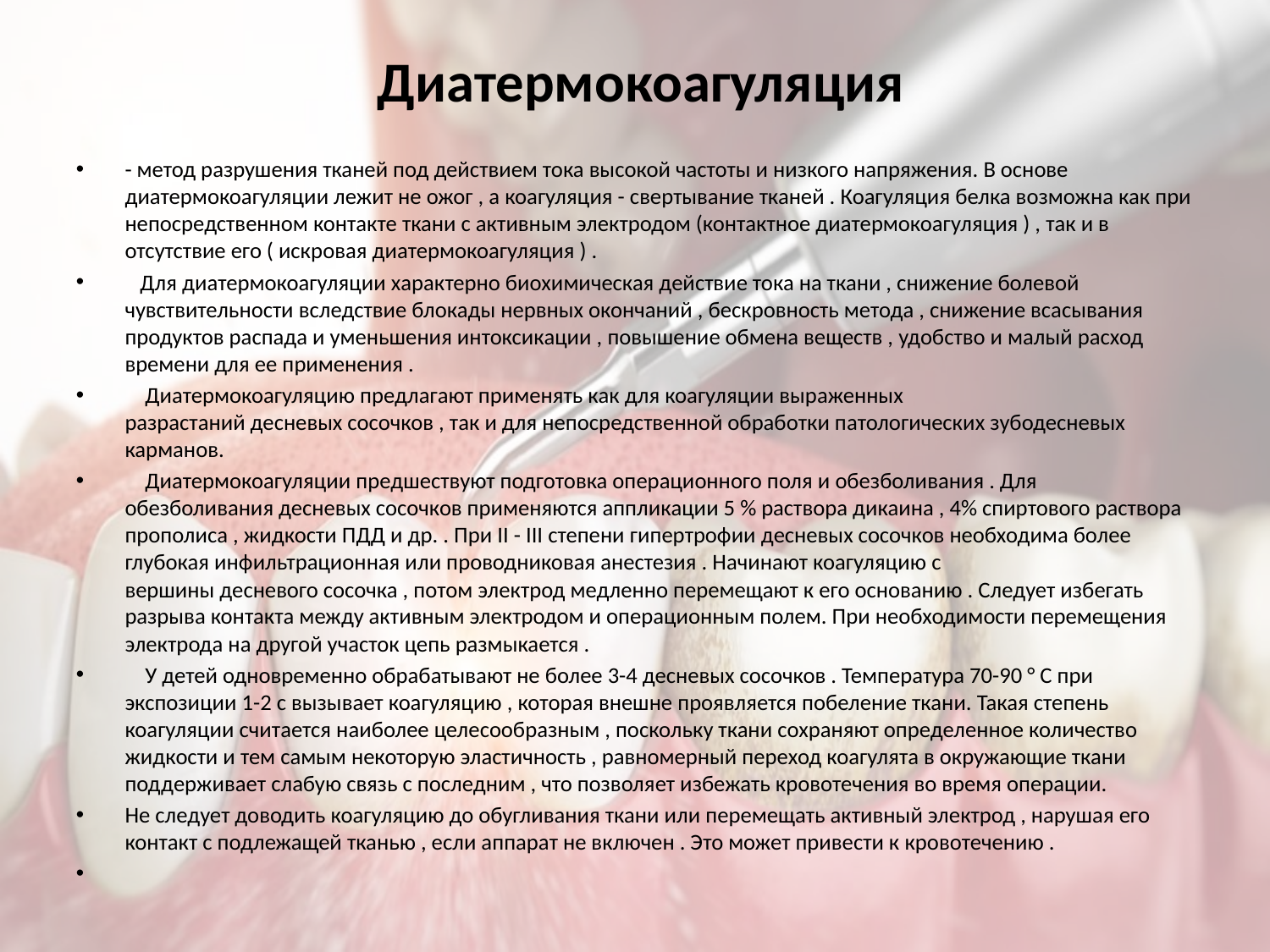

# Диатермокоагуляция
- метод разрушения тканей под действием тока высокой частоты и низкого напряжения. В основе диатермокоагуляции лежит не ожог , а коагуляция - свертывание тканей . Коагуляция белка возможна как при непосредственном контакте ткани с активным электродом (контактное диатермокоагуляция ) , так и в отсутствие его ( искровая диатермокоагуляция ) .
   Для диатермокоагуляции характерно биохимическая действие тока на ткани , снижение болевой чувствительности вследствие блокады нервных окончаний , бескровность метода , снижение всасывания продуктов распада и уменьшения интоксикации , повышение обмена веществ , удобство и малый расход времени для ее применения .
    Диатермокоагуляцию предлагают применять как для коагуляции выраженных разрастаний десневых сосочков , так и для непосредственной обработки патологических зубодесневых карманов.
    Диатермокоагуляции предшествуют подготовка операционного поля и обезболивания . Для обезболивания десневых сосочков применяются аппликации 5 % раствора дикаина , 4% спиртового раствора прополиса , жидкости ПДД и др. . При II - III степени гипертрофии десневых сосочков необходима более глубокая инфильтрационная или проводниковая анестезия . Начинают коагуляцию с вершины десневого сосочка , потом электрод медленно перемещают к его основанию . Следует избегать разрыва контакта между активным электродом и операционным полем. При необходимости перемещения электрода на другой участок цепь размыкается .
    У детей одновременно обрабатывают не более 3-4 десневых сосочков . Температура 70-90 ° С при экспозиции 1-2 с вызывает коагуляцию , которая внешне проявляется побеление ткани. Такая степень коагуляции считается наиболее целесообразным , поскольку ткани сохраняют определенное количество жидкости и тем самым некоторую эластичность , равномерный переход коагулята в окружающие ткани поддерживает слабую связь с последним , что позволяет избежать кровотечения во время операции.
Не следует доводить коагуляцию до обугливания ткани или перемещать активный электрод , нарушая его контакт с подлежащей тканью , если аппарат не включен . Это может привести к кровотечению .